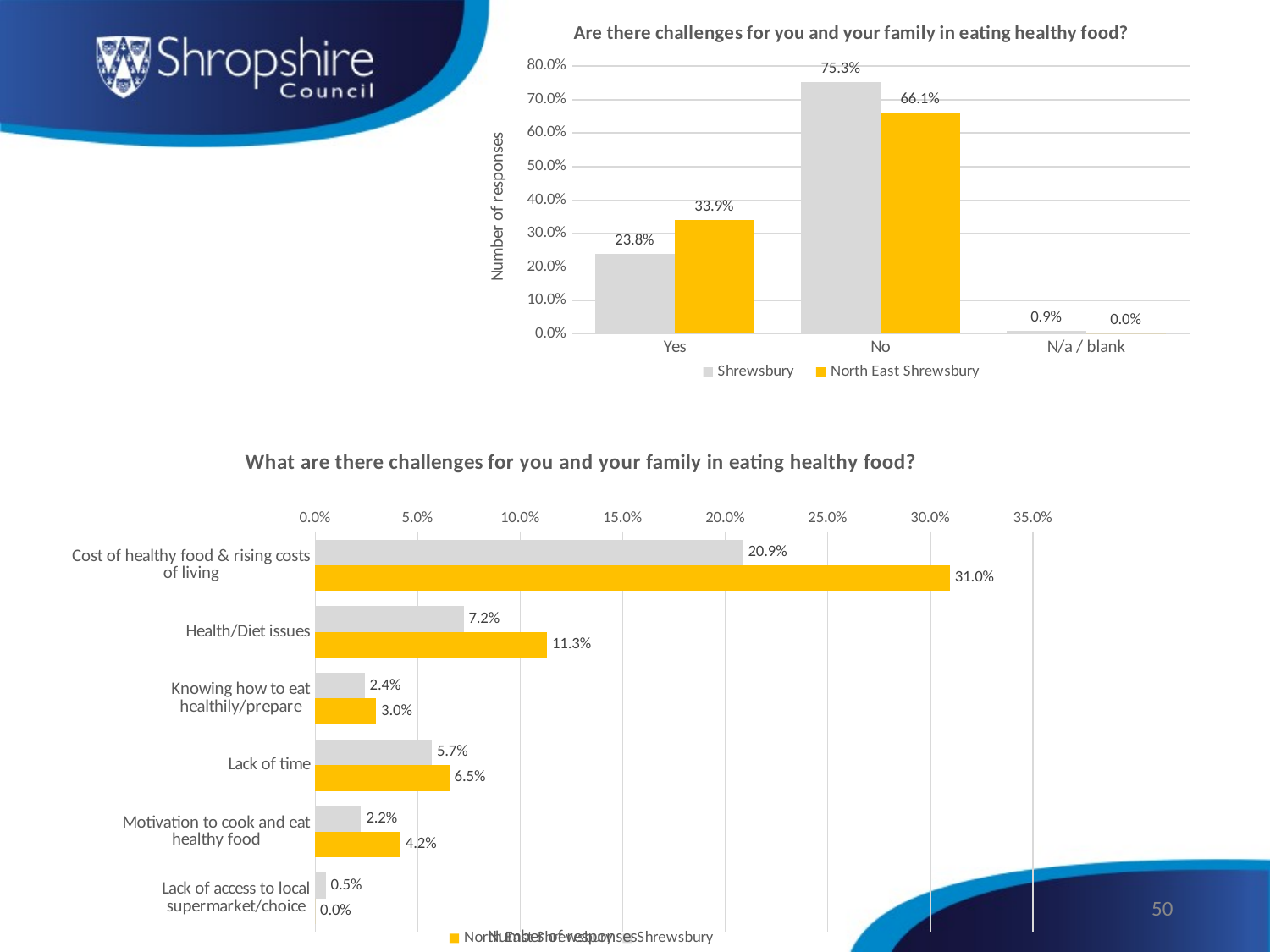

### Chart: Are there challenges for you and your family in eating healthy food?

| Category | Shrewsbury | North East Shrewsbury |
|---|---|---|
| Yes | 0.23793103448275862 | 0.3392857142857143 |
| No | 0.753448275862069 | 0.6607142857142857 |
| N/a / blank | 0.008620689655172414 | 0.0 |

### Chart: What are there challenges for you and your family in eating healthy food?

| Category | Shrewsbury | North East Shrewsbury |
|---|---|---|
| Cost of healthy food & rising costs of living | 0.20862068965517241 | 0.30952380952380953 |
| Health/Diet issues | 0.07241379310344828 | 0.1130952380952381 |
| Knowing how to eat healthily/prepare | 0.02413793103448276 | 0.02976190476190476 |
| Lack of time | 0.056896551724137934 | 0.06547619047619048 |
| Motivation to cook and eat healthy food | 0.022413793103448276 | 0.041666666666666664 |
| Lack of access to local supermarket/choice | 0.005172413793103448 | 0.0 |
50